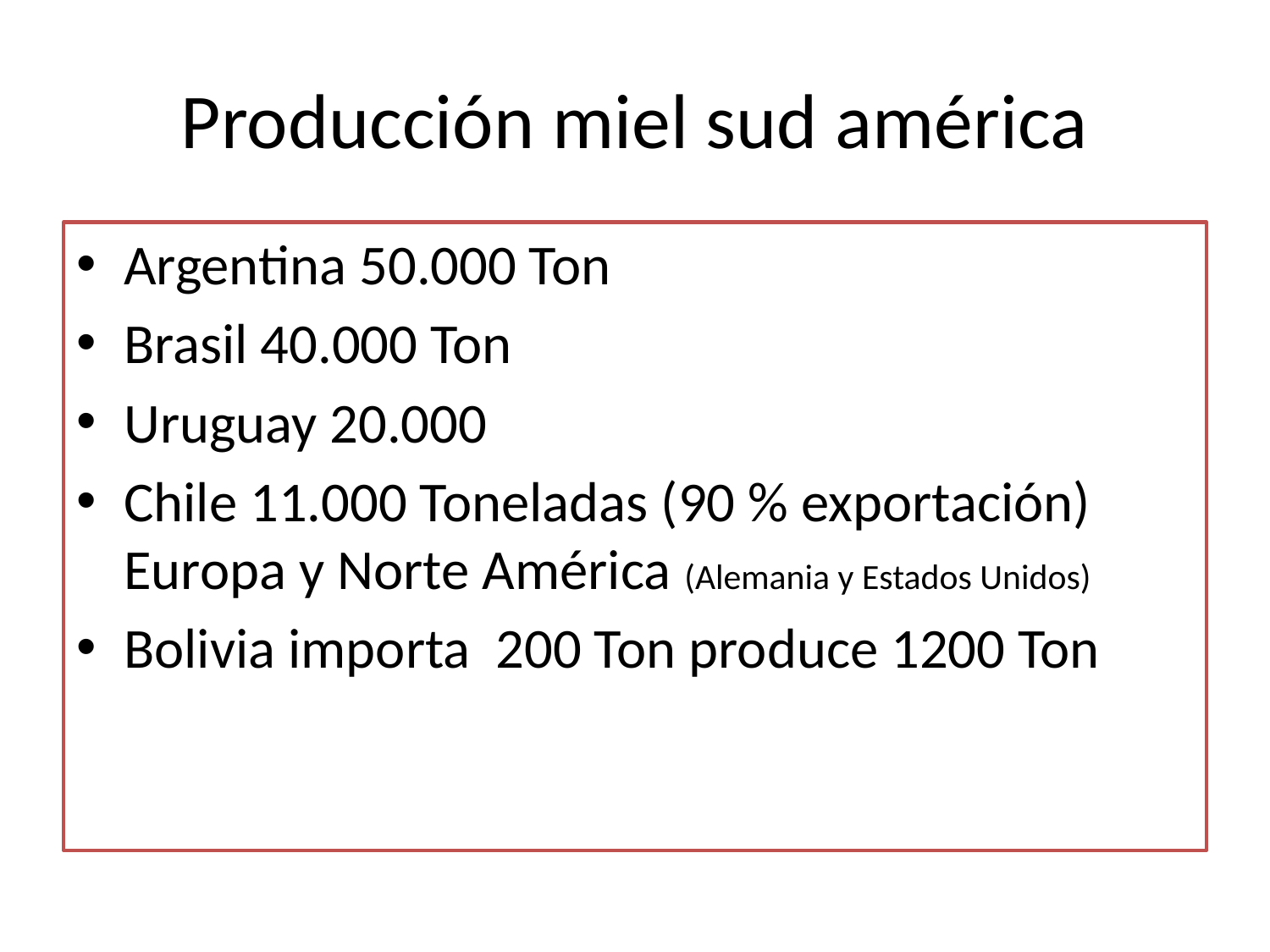

# Producción miel sud américa
Argentina 50.000 Ton
Brasil 40.000 Ton
Uruguay 20.000
Chile 11.000 Toneladas (90 % exportación) Europa y Norte América (Alemania y Estados Unidos)
Bolivia importa  200 Ton produce 1200 Ton